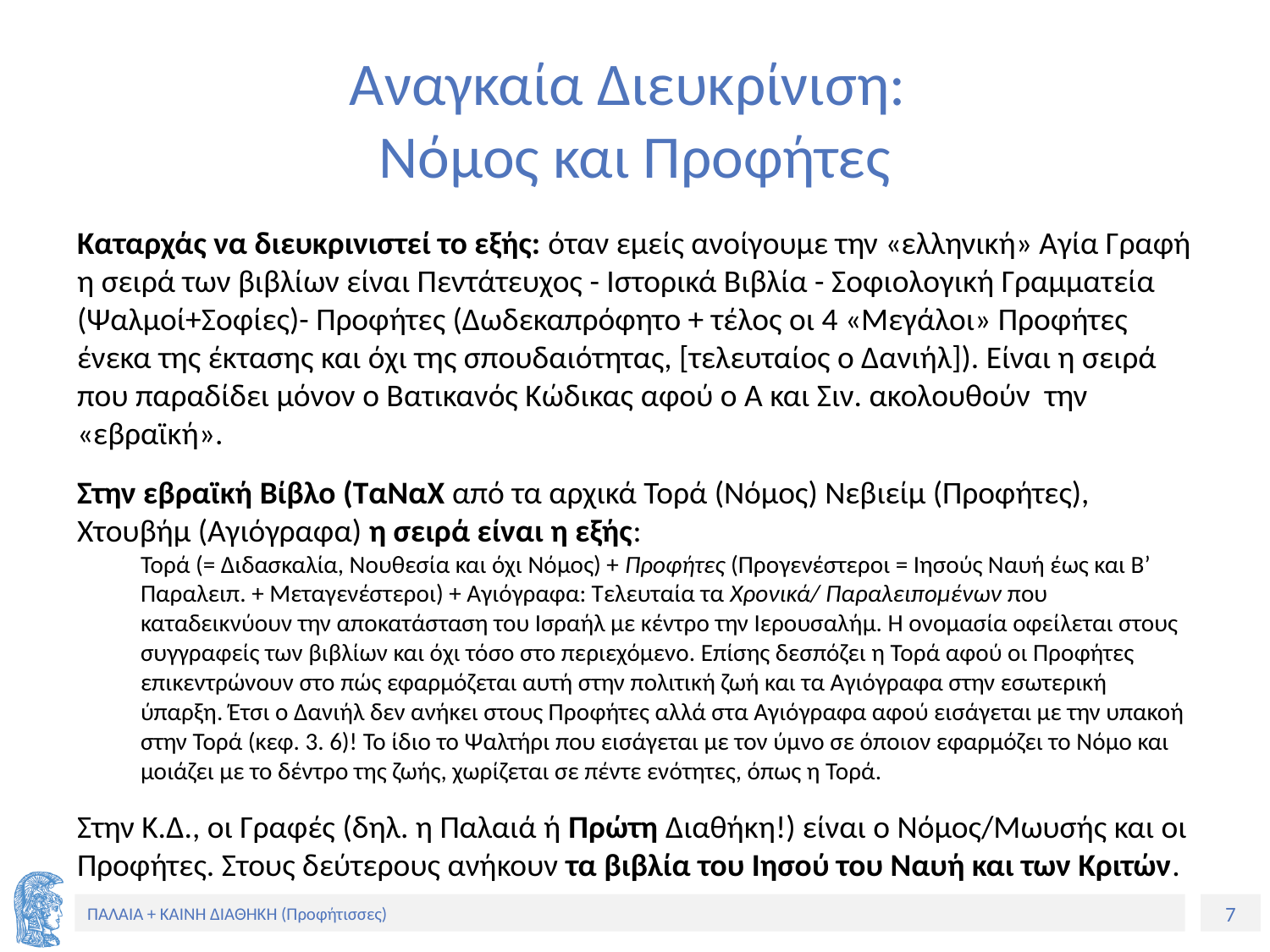

# Αναγκαία Διευκρίνιση: Νόμος και Προφήτες
Καταρχάς να διευκρινιστεί το εξής: όταν εμείς ανοίγουμε την «ελληνική» Αγία Γραφή η σειρά των βιβλίων είναι Πεντάτευχος - Ιστορικά Βιβλία - Σοφιολογική Γραμματεία (Ψαλμοί+Σοφίες)- Προφήτες (Δωδεκαπρόφητο + τέλος οι 4 «Μεγάλοι» Προφήτες ένεκα της έκτασης και όχι της σπουδαιότητας, [τελευταίος ο Δανιήλ]). Είναι η σειρά που παραδίδει μόνον ο Βατικανός Κώδικας αφού ο Α και Σιν. ακολουθούν  την «εβραϊκή».
Στην εβραϊκή Βίβλο (ΤαΝαΧ από τα αρχικά Τορά (Νόμος) Νεβιείμ (Προφήτες), Χτουβήμ (Αγιόγραφα) η σειρά είναι η εξής:
Τορά (= Διδασκαλία, Νουθεσία και όχι Νόμος) + Προφήτες (Προγενέστεροι = Ιησούς Ναυή έως και Β’ Παραλειπ. + Μεταγενέστεροι) + Αγιόγραφα: Τελευταία τα Χρονικά/ Παραλειπομένων που καταδεικνύουν την αποκατάσταση του Ισραήλ με κέντρο την Ιερουσαλήμ. Η ονομασία οφείλεται στους συγγραφείς των βιβλίων και όχι τόσο στο περιεχόμενο. Επίσης δεσπόζει η Τορά αφού οι Προφήτες επικεντρώνουν στο πώς εφαρμόζεται αυτή στην πολιτική ζωή και τα Αγιόγραφα στην εσωτερική ύπαρξη. Έτσι ο Δανιήλ δεν ανήκει στους Προφήτες αλλά στα Αγιόγραφα αφού εισάγεται με την υπακοή στην Τορά (κεφ. 3. 6)! Το ίδιο το Ψαλτήρι που εισάγεται με τον ύμνο σε όποιον εφαρμόζει το Νόμο και μοιάζει με το δέντρο της ζωής, χωρίζεται σε πέντε ενότητες, όπως η Τορά.
Στην Κ.Δ., οι Γραφές (δηλ. η Παλαιά ή Πρώτη Διαθήκη!) είναι ο Νόμος/Μωυσής και οι Προφήτες. Στους δεύτερους ανήκουν τα βιβλία του Ιησού του Ναυή και των Κριτών.